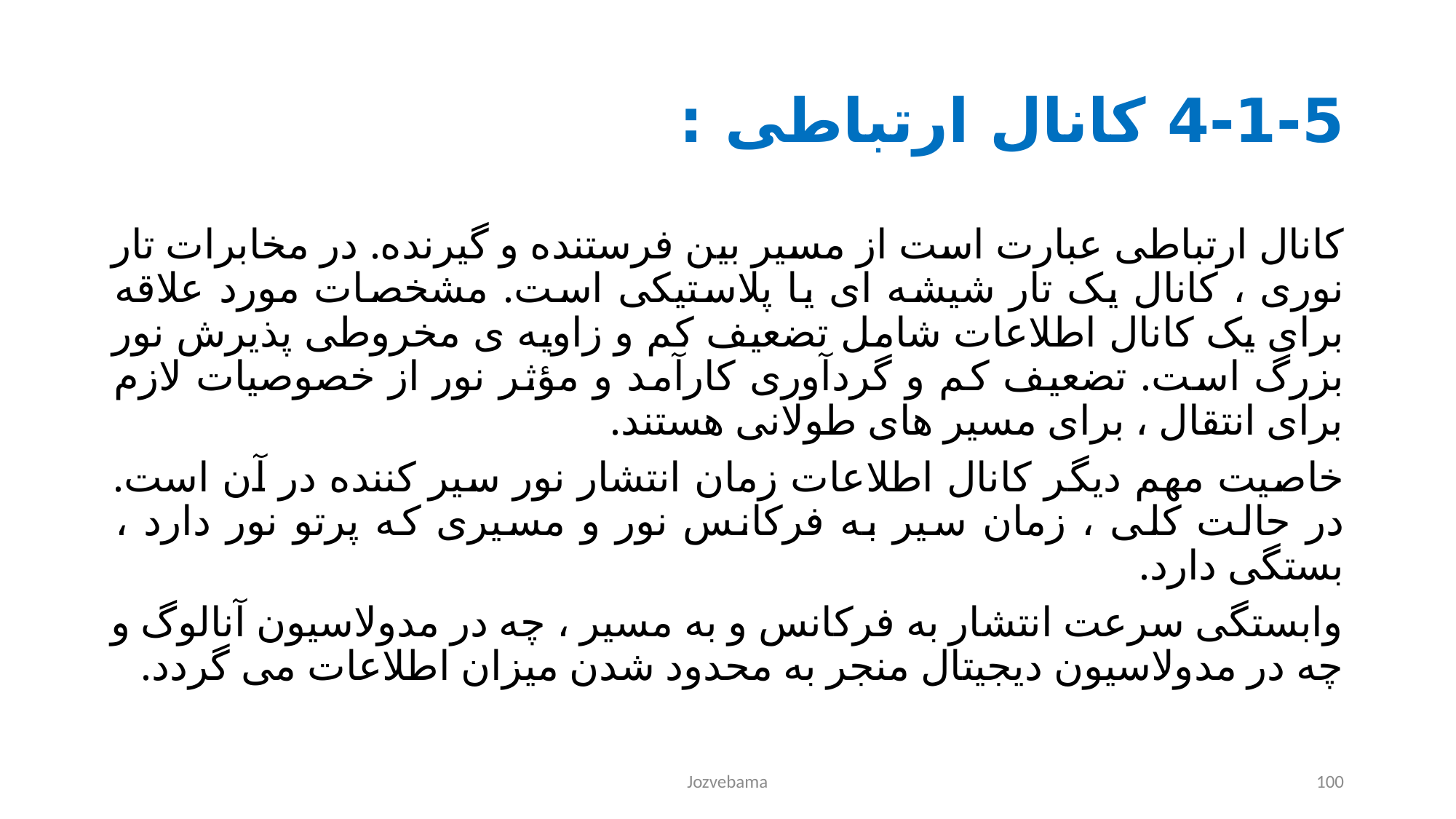

# 4-1-5 کانال ارتباطی :
کانال ارتباطی عبارت است از مسیر بین فرستنده و گیرنده. در مخابرات تار نوری ، کانال یک تار شیشه ای یا پلاستیکی است. مشخصات مورد علاقه برای یک کانال اطلاعات شامل تضعیف کم و زاویه ی مخروطی پذیرش نور بزرگ است. تضعیف کم و گردآوری کارآمد و مؤثر نور از خصوصیات لازم برای انتقال ، برای مسیر های طولانی هستند.
خاصیت مهم دیگر کانال اطلاعات زمان انتشار نور سیر کننده در آن است. در حالت کلی ، زمان سیر به فرکانس نور و مسیری که پرتو نور دارد ، بستگی دارد.
وابستگی سرعت انتشار به فرکانس و به مسیر ، چه در مدولاسیون آنالوگ و چه در مدولاسیون دیجیتال منجر به محدود شدن میزان اطلاعات می گردد.

Jozvebama
100